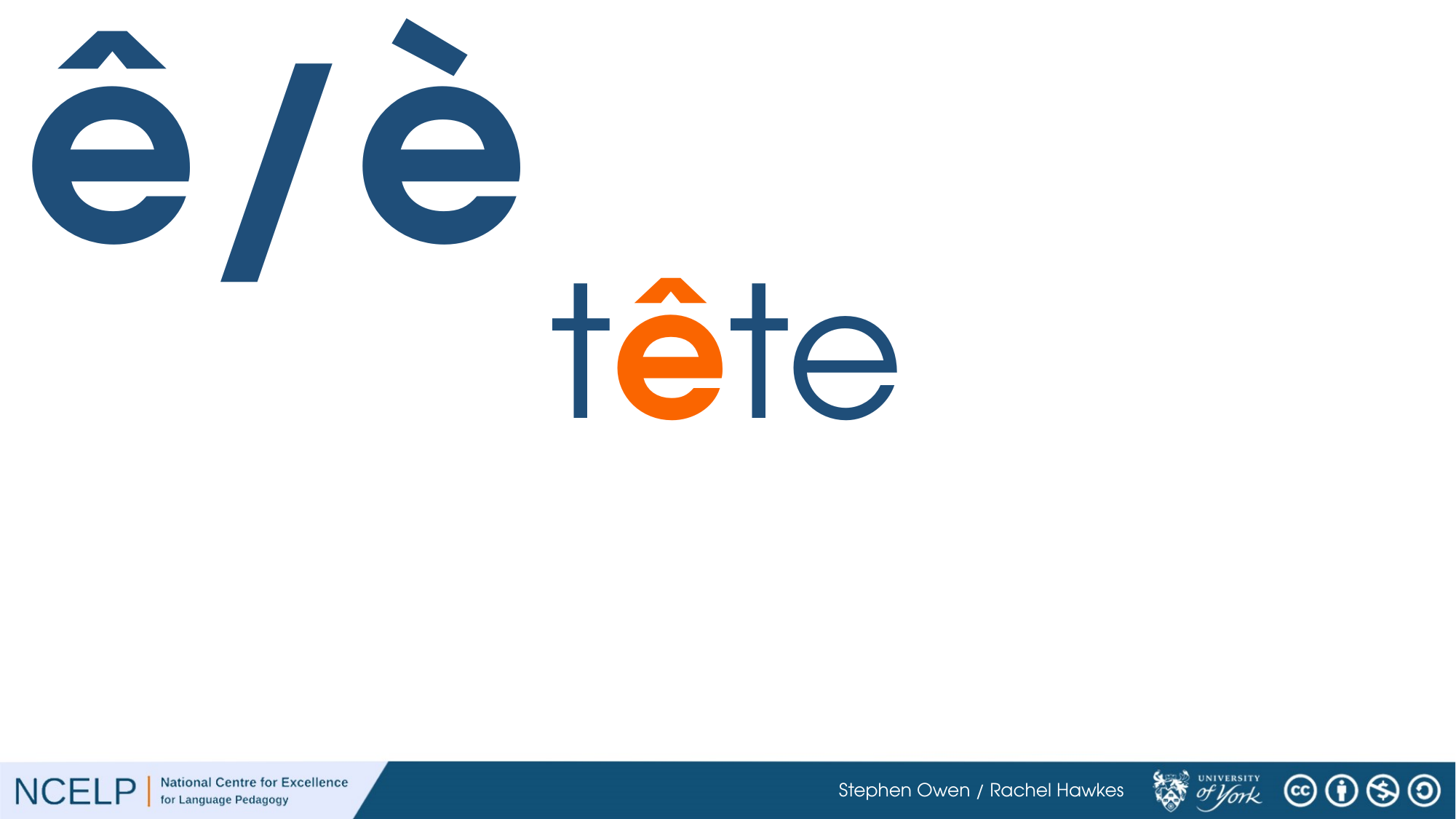

# ê/è
tête
Stephen Owen / Rachel Hawkes